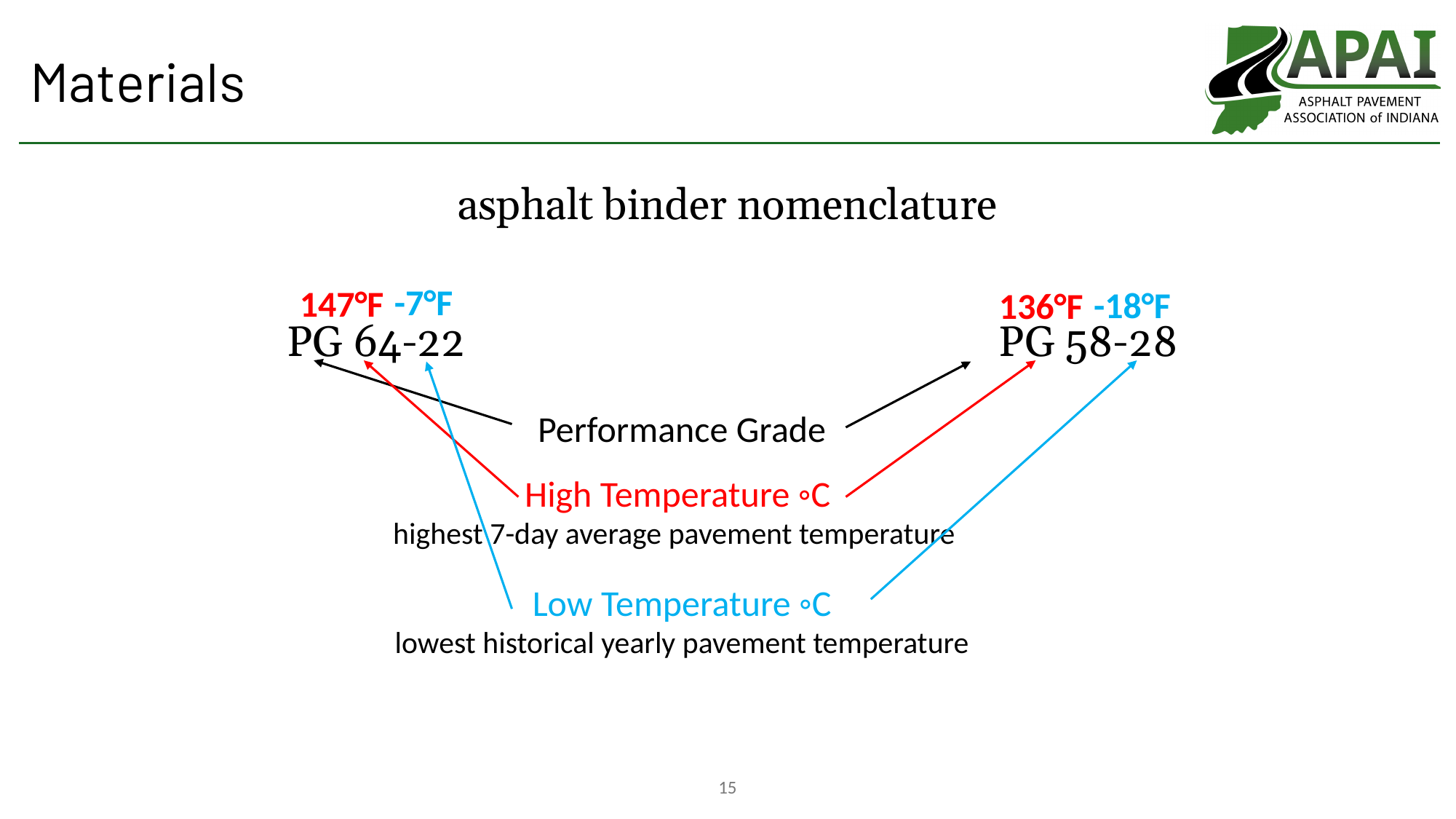

# Materials
asphalt binder nomenclature
-7°F
147°F
-18°F
136°F
PG 64-22
PG 58-28

Performance Grade
High Temperature ◦C
highest 7-day average pavement temperature
Low Temperature ◦C
lowest historical yearly pavement temperature
15